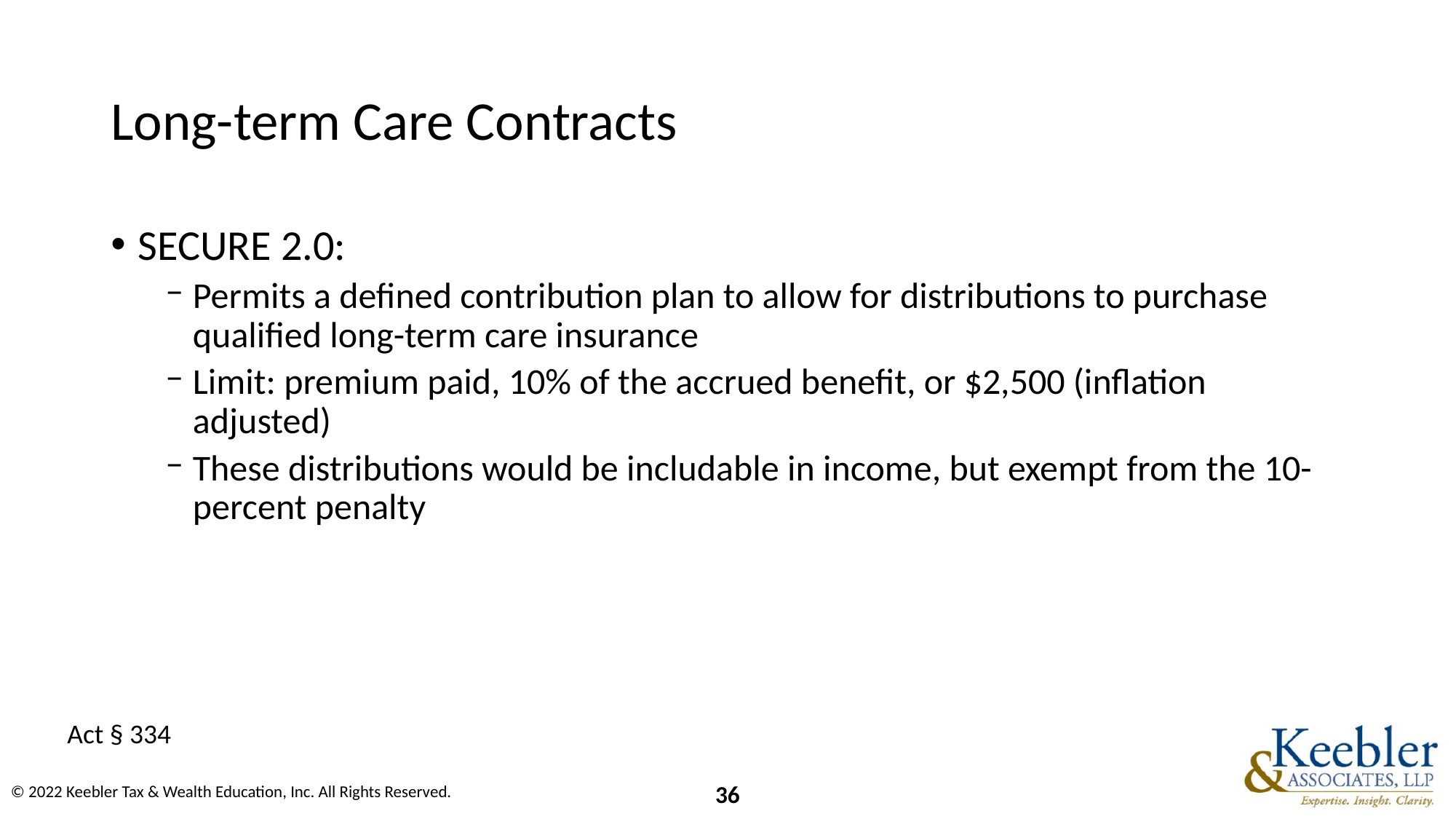

# Long-term Care Contracts
SECURE 2.0:
Permits a defined contribution plan to allow for distributions to purchase qualified long-term care insurance
Limit: premium paid, 10% of the accrued benefit, or $2,500 (inflation adjusted)
These distributions would be includable in income, but exempt from the 10-percent penalty
Act § 334